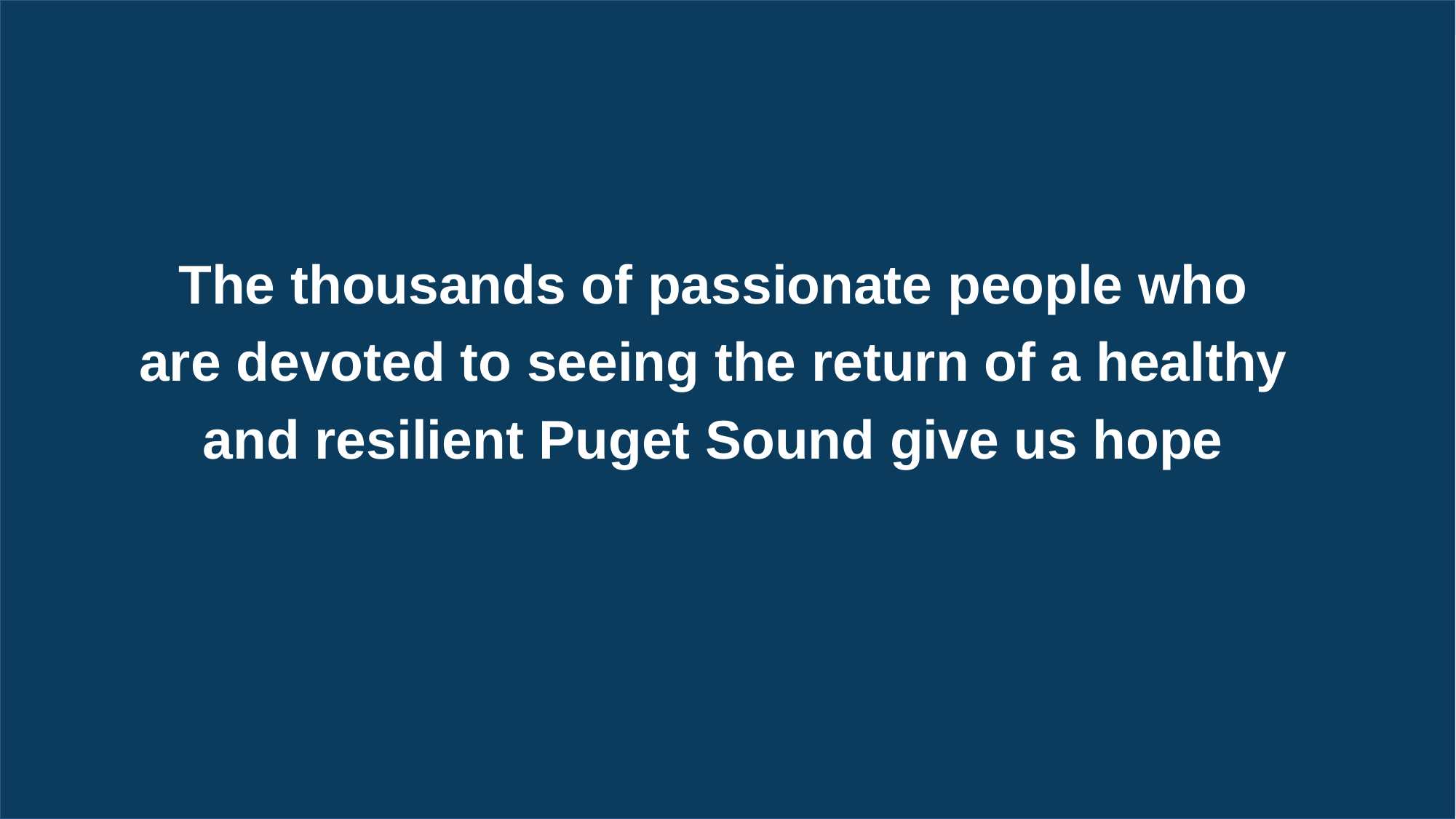

The thousands of passionate people who are devoted to seeing the return of a healthy and resilient Puget Sound give us hope